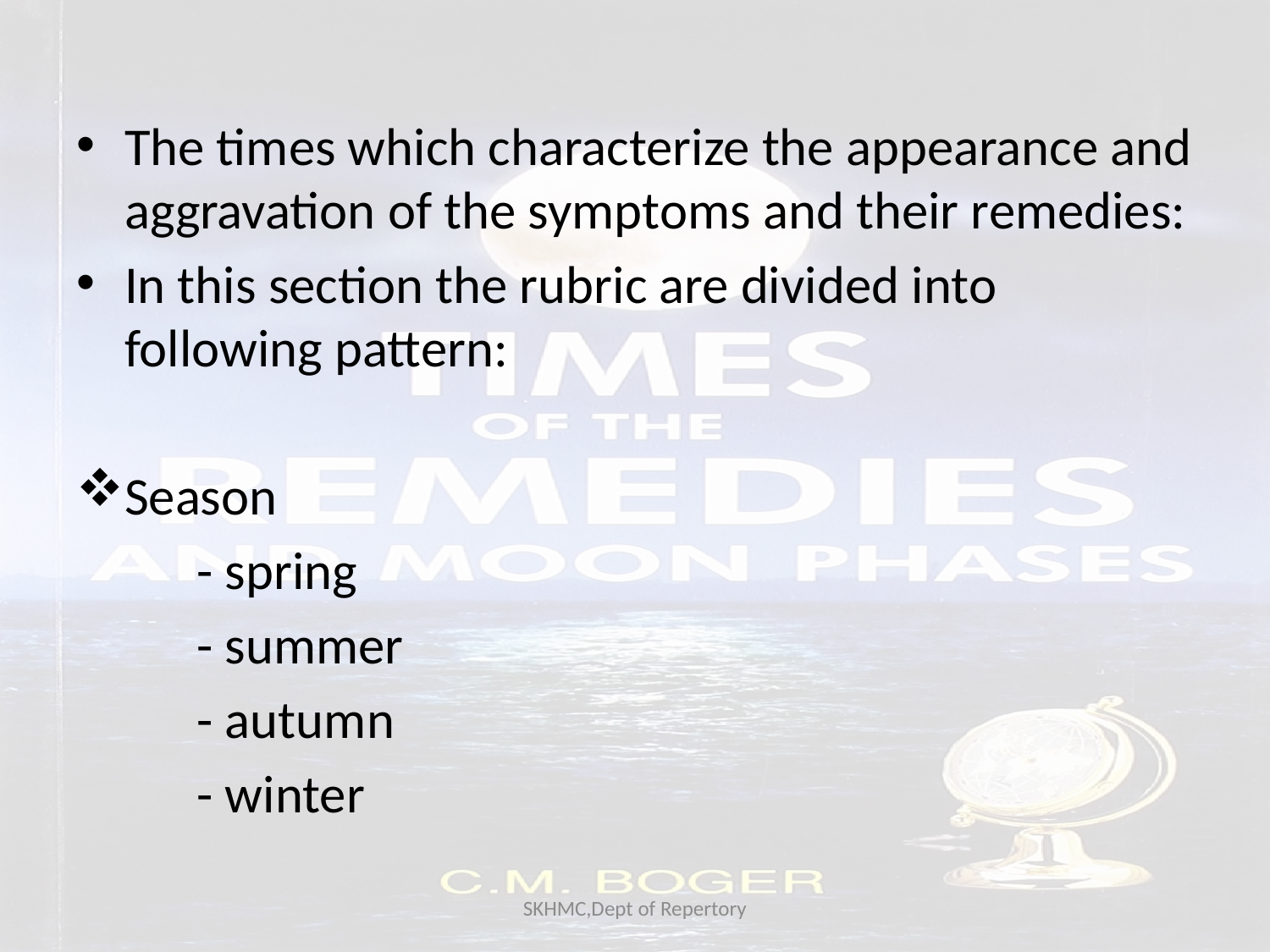

The times which characterize the appearance and aggravation of the symptoms and their remedies:
In this section the rubric are divided into  following pattern:

Season
          - spring
          - summer
          - autumn
          - winter
SKHMC,Dept of Repertory